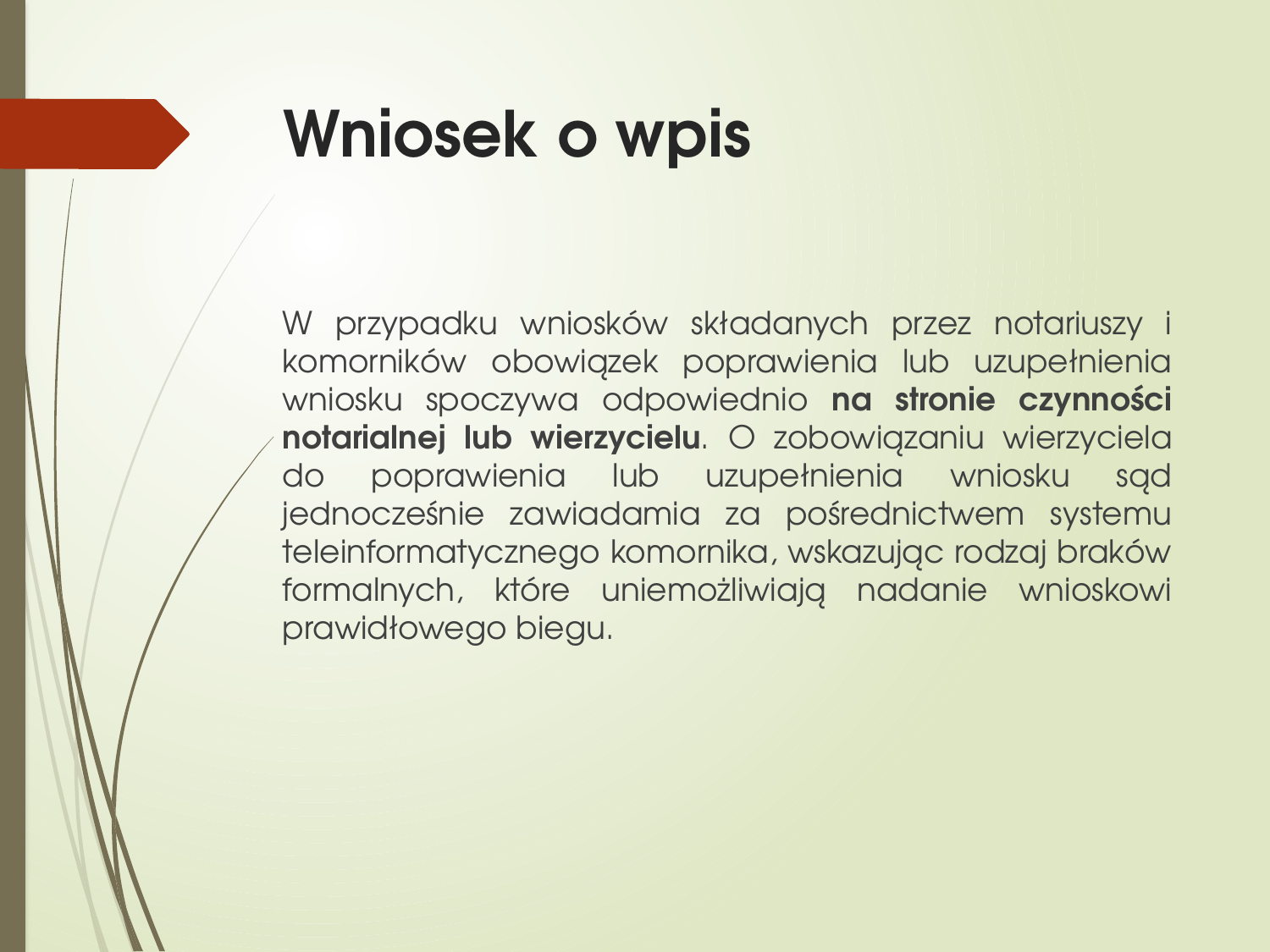

# Wniosek o wpis
W przypadku wniosków składanych przez notariuszy i komorników obowiązek poprawienia lub uzupełnienia wniosku spoczywa odpowiednio na stronie czynności notarialnej lub wierzycielu. O zobowiązaniu wierzyciela do poprawienia lub uzupełnienia wniosku sąd jednocześnie zawiadamia za pośrednictwem systemu teleinformatycznego komornika, wskazując rodzaj braków formalnych, które uniemożliwiają nadanie wnioskowi prawidłowego biegu.